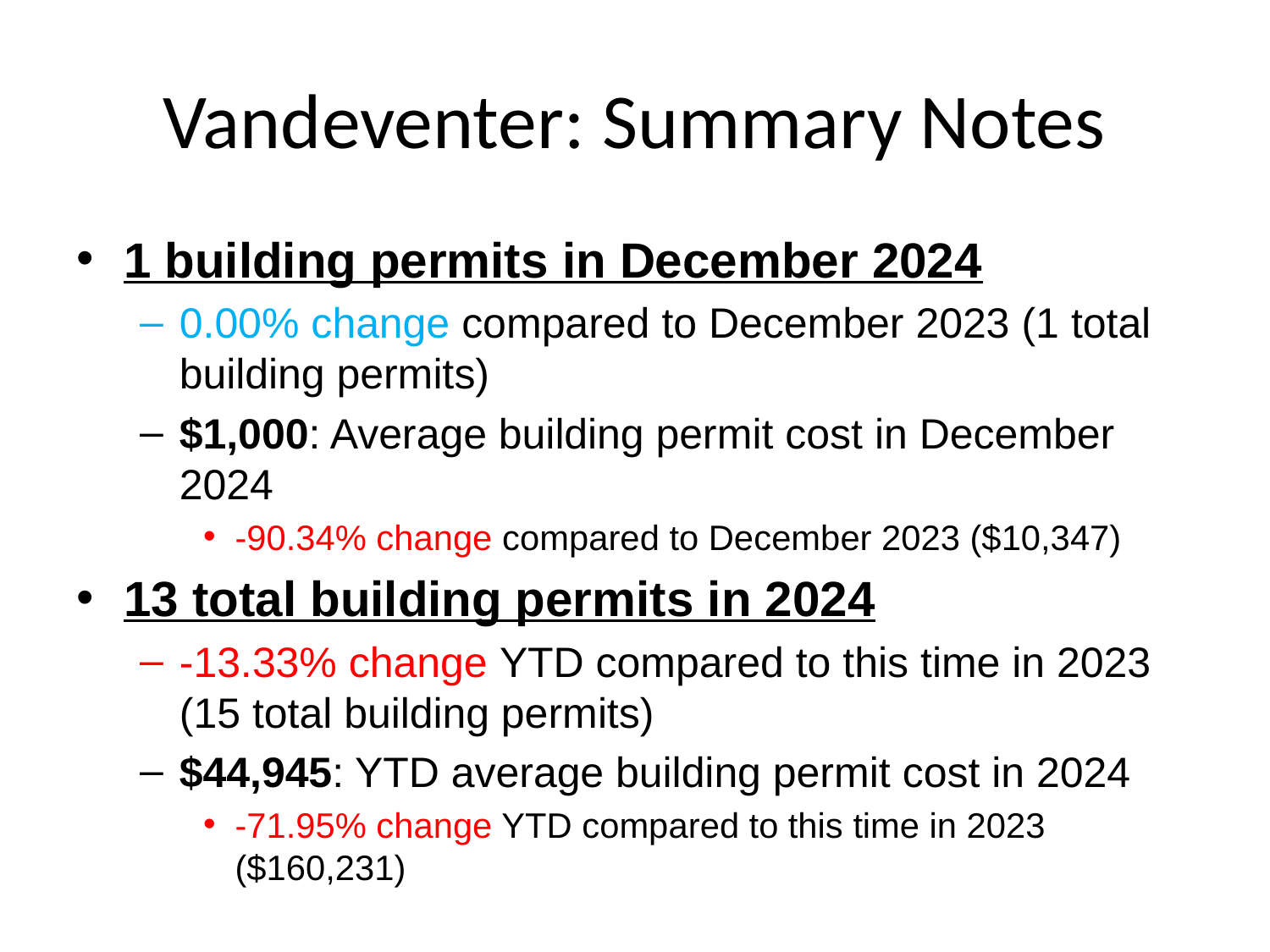

# Vandeventer: Summary Notes
1 building permits in December 2024
0.00% change compared to December 2023 (1 total building permits)
$1,000: Average building permit cost in December 2024
-90.34% change compared to December 2023 ($10,347)
13 total building permits in 2024
-13.33% change YTD compared to this time in 2023 (15 total building permits)
$44,945: YTD average building permit cost in 2024
-71.95% change YTD compared to this time in 2023 ($160,231)